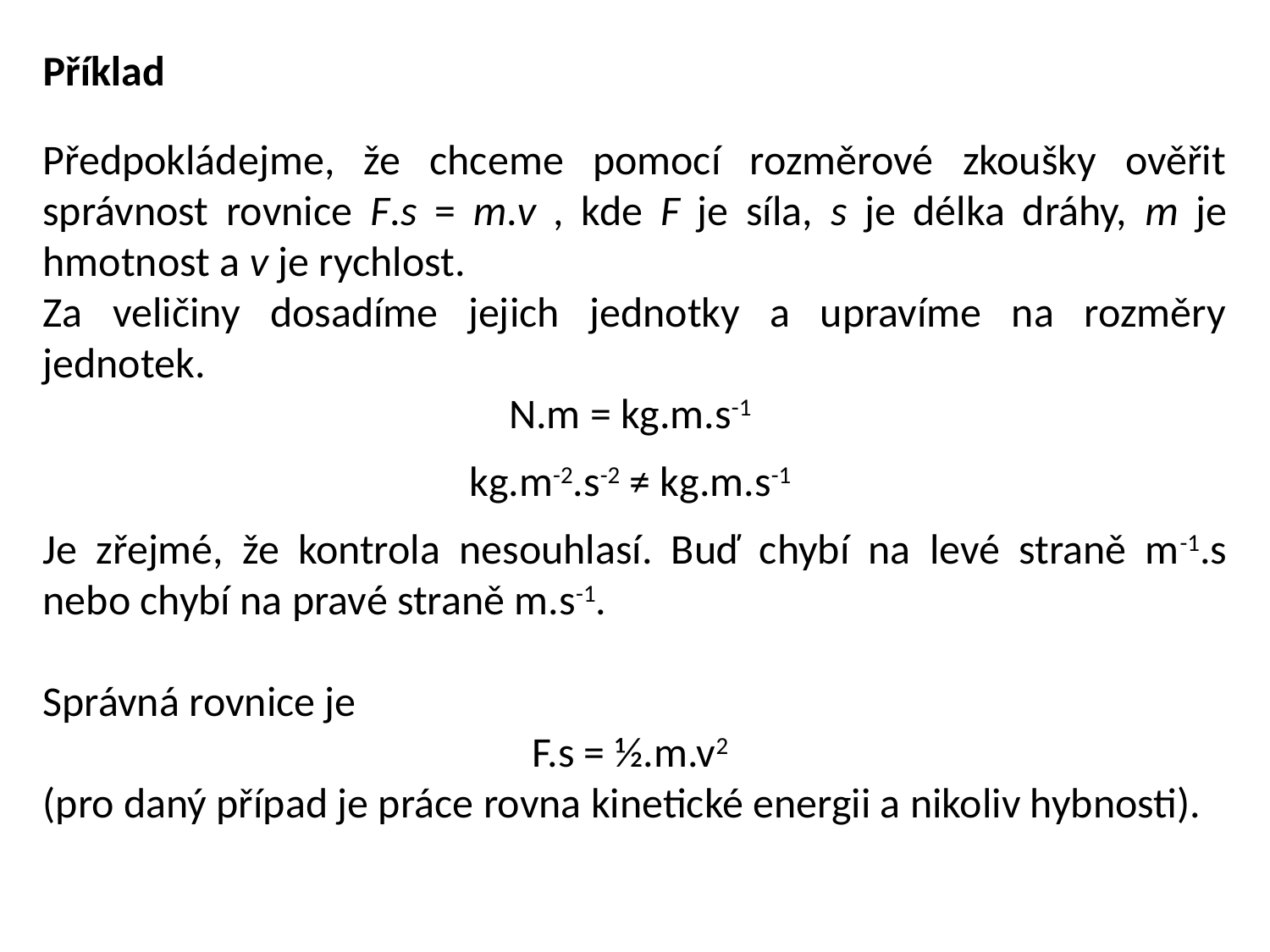

Příklad

Předpokládejme, že chceme pomocí rozměrové zkoušky ověřit správnost rovnice F.s = m.v , kde F je síla, s je délka dráhy, m je hmotnost a v je rychlost.
Za veličiny dosadíme jejich jednotky a upravíme na rozměry jednotek.
N.m = kg.m.s-1

kg.m-2.s-2 ≠ kg.m.s-1

Je zřejmé, že kontrola nesouhlasí. Buď chybí na levé straně m-1.s nebo chybí na pravé straně m.s-1.

Správná rovnice je
F.s = ½.m.v2
(pro daný případ je práce rovna kinetické energii a nikoliv hybnosti).